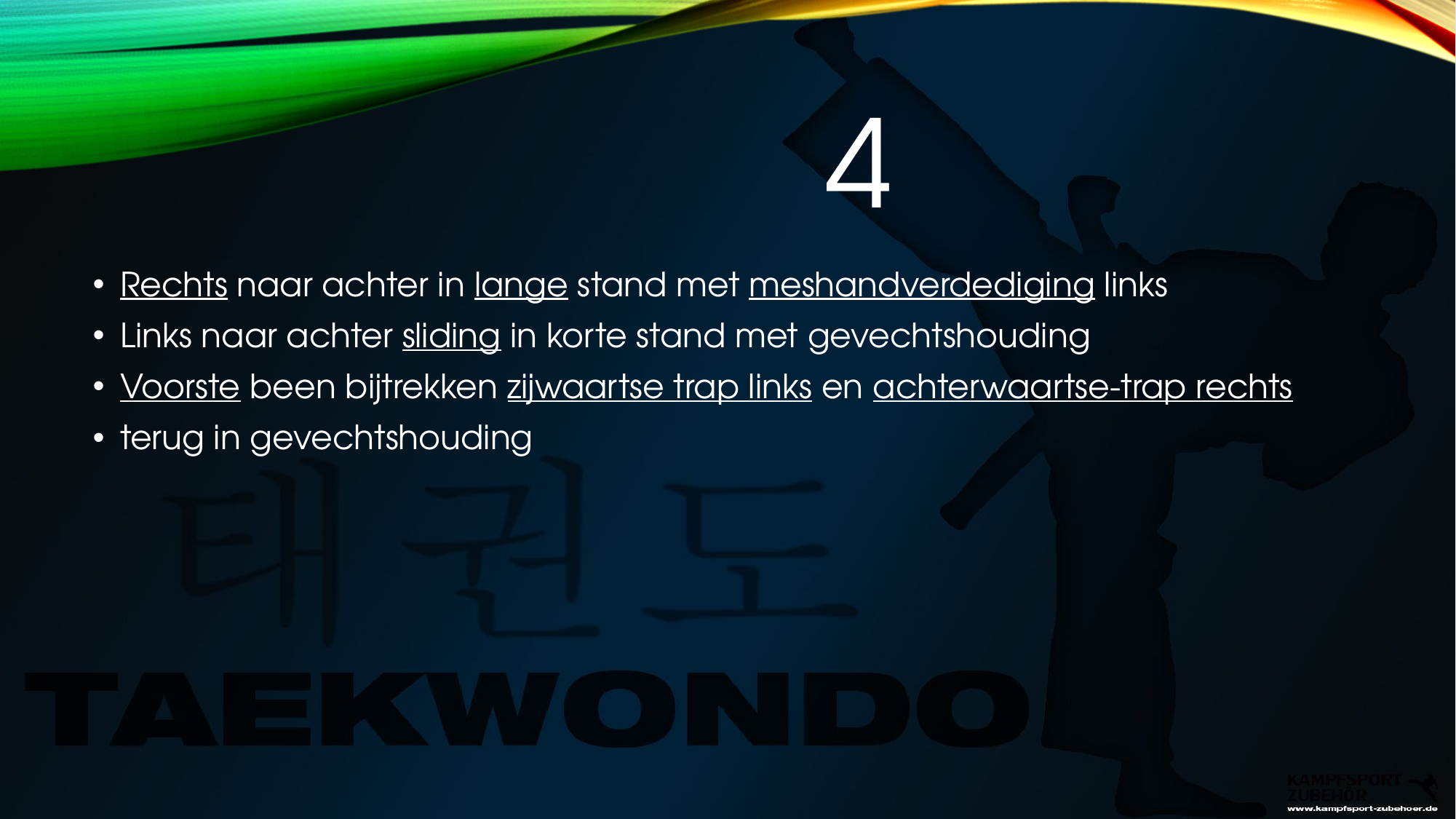

# 4
Rechts naar achter in lange stand met meshandverdediging links
Links naar achter sliding in korte stand met gevechtshouding
Voorste been bijtrekken zijwaartse trap links en achterwaartse-trap rechts
terug in gevechtshouding